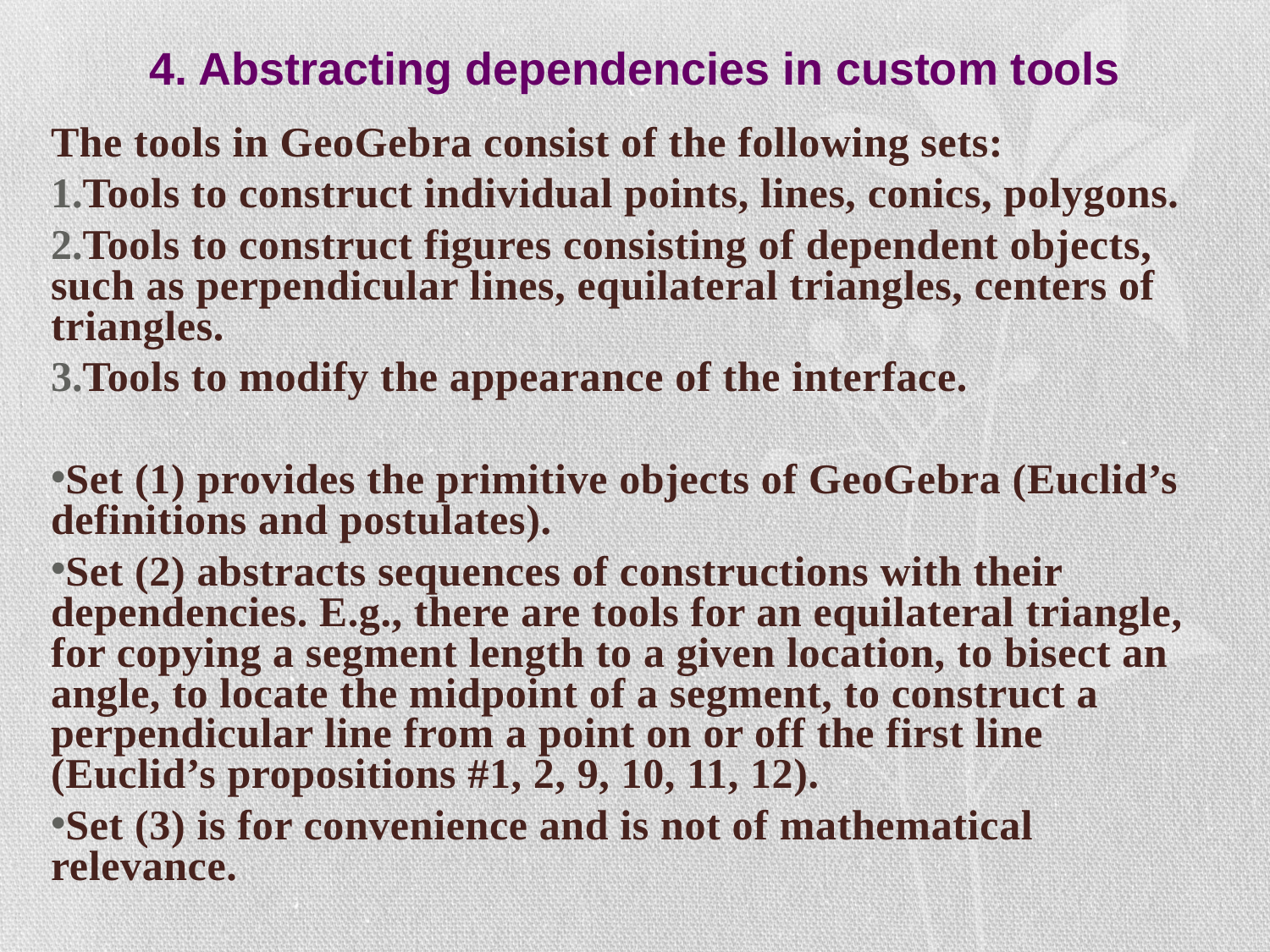

# 4. Abstracting dependencies in custom tools
The tools in GeoGebra consist of the following sets:
Tools to construct individual points, lines, conics, polygons.
Tools to construct figures consisting of dependent objects, such as perpendicular lines, equilateral triangles, centers of triangles.
Tools to modify the appearance of the interface.

Set (1) provides the primitive objects of GeoGebra (Euclid’s definitions and postulates).
Set (2) abstracts sequences of constructions with their dependencies. E.g., there are tools for an equilateral triangle, for copying a segment length to a given location, to bisect an angle, to locate the midpoint of a segment, to construct a perpendicular line from a point on or off the first line (Euclid’s propositions #1, 2, 9, 10, 11, 12).
Set (3) is for convenience and is not of mathematical relevance.